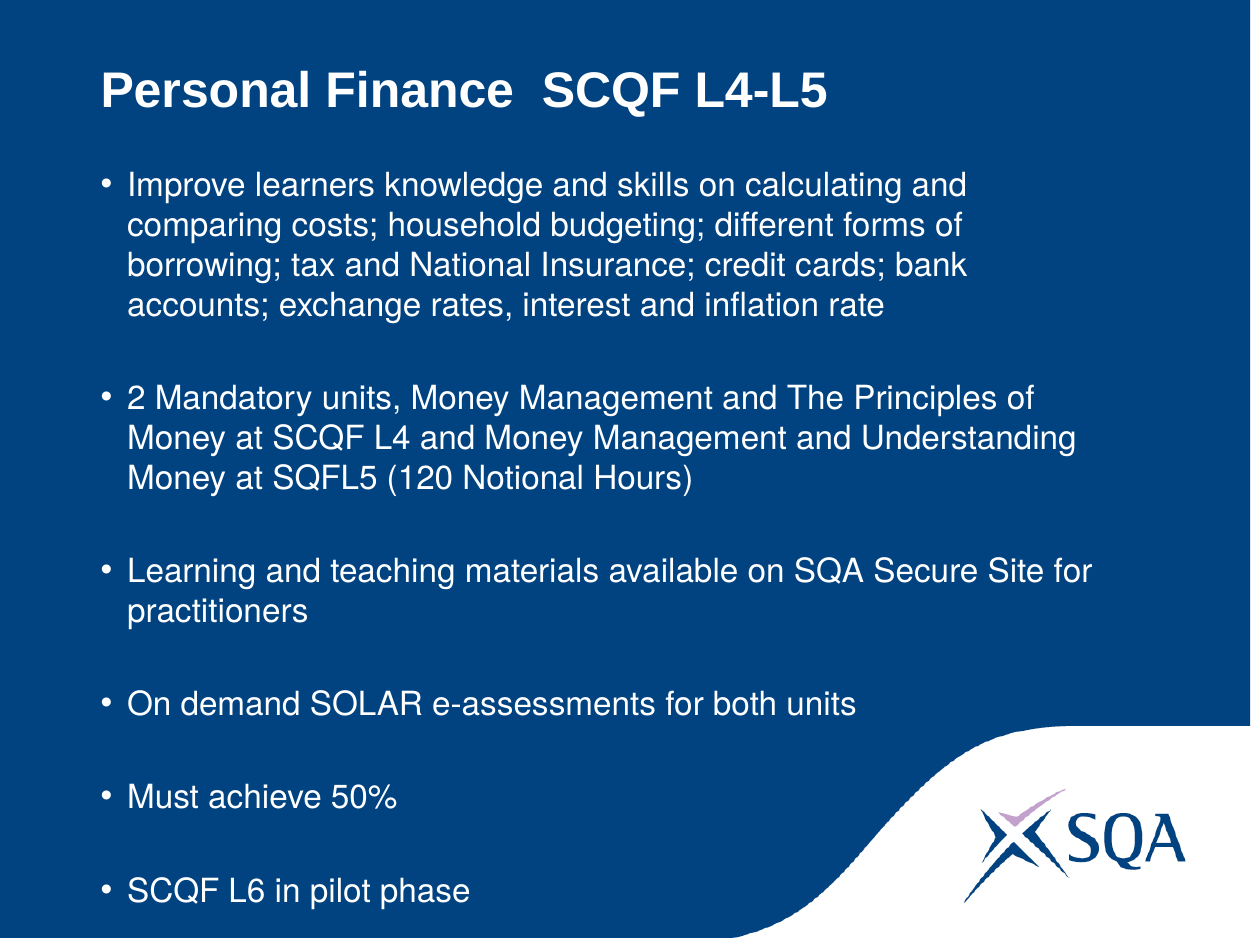

# Personal Finance  SCQF L4-L5
Improve learners knowledge and skills on calculating and comparing costs; household budgeting; different forms of borrowing; tax and National Insurance; credit cards; bank accounts; exchange rates, interest and inflation rate

2 Mandatory units, Money Management and The Principles of  Money at SCQF L4 and Money Management and Understanding Money at SQFL5 (120 Notional Hours)

Learning and teaching materials available on SQA Secure Site for practitioners

On demand SOLAR e-assessments for both units

Must achieve 50%

SCQF L6 in pilot phase